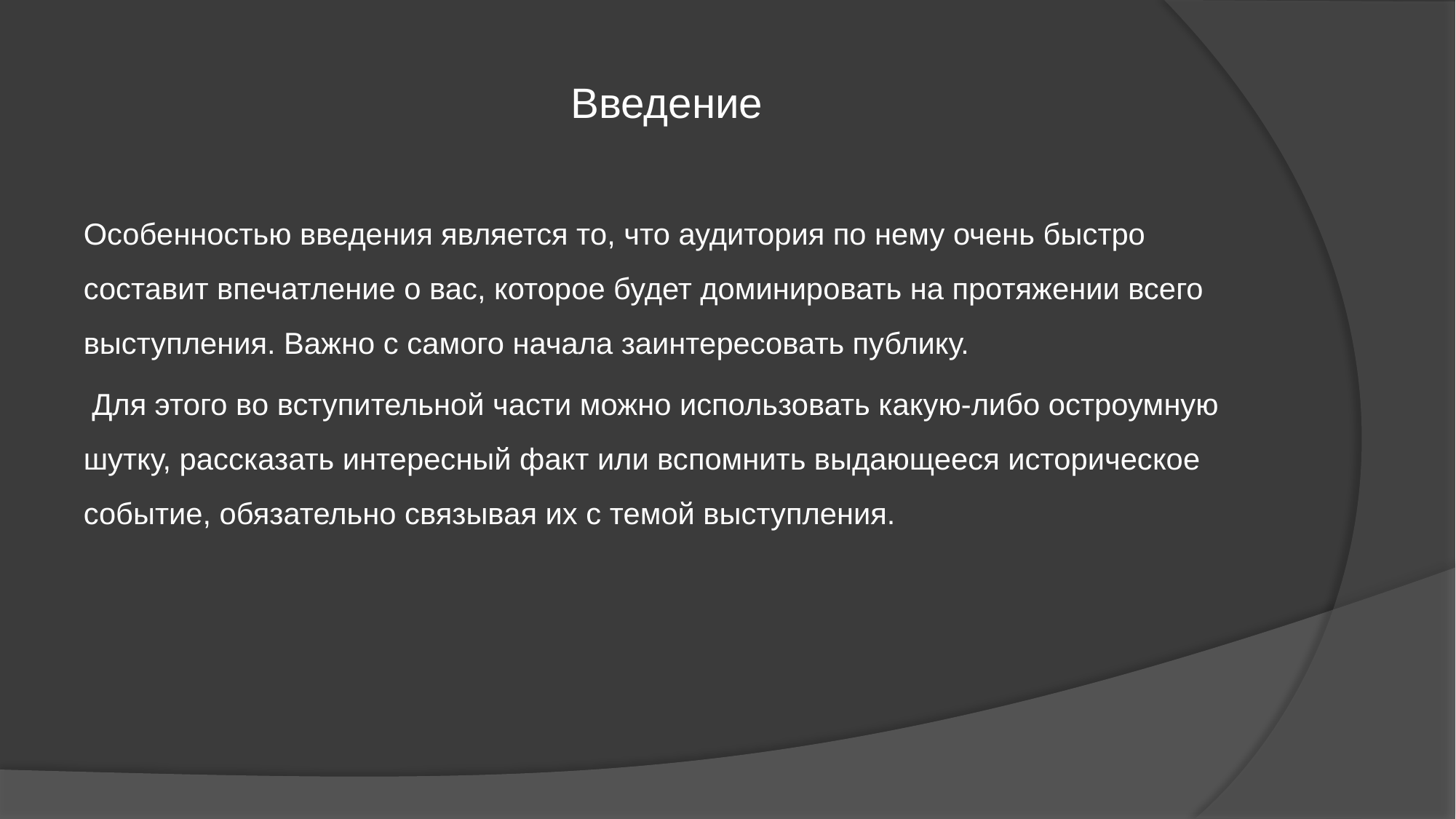

# Введение
Особенностью введения является то, что аудитория по нему очень быстро составит впечатление о вас, которое будет доминировать на протяжении всего выступления. Важно с самого начала заинтересовать публику.
 Для этого во вступительной части можно использовать какую-либо остроумную шутку, рассказать интересный факт или вспомнить выдающееся историческое событие, обязательно связывая их с темой выступления.